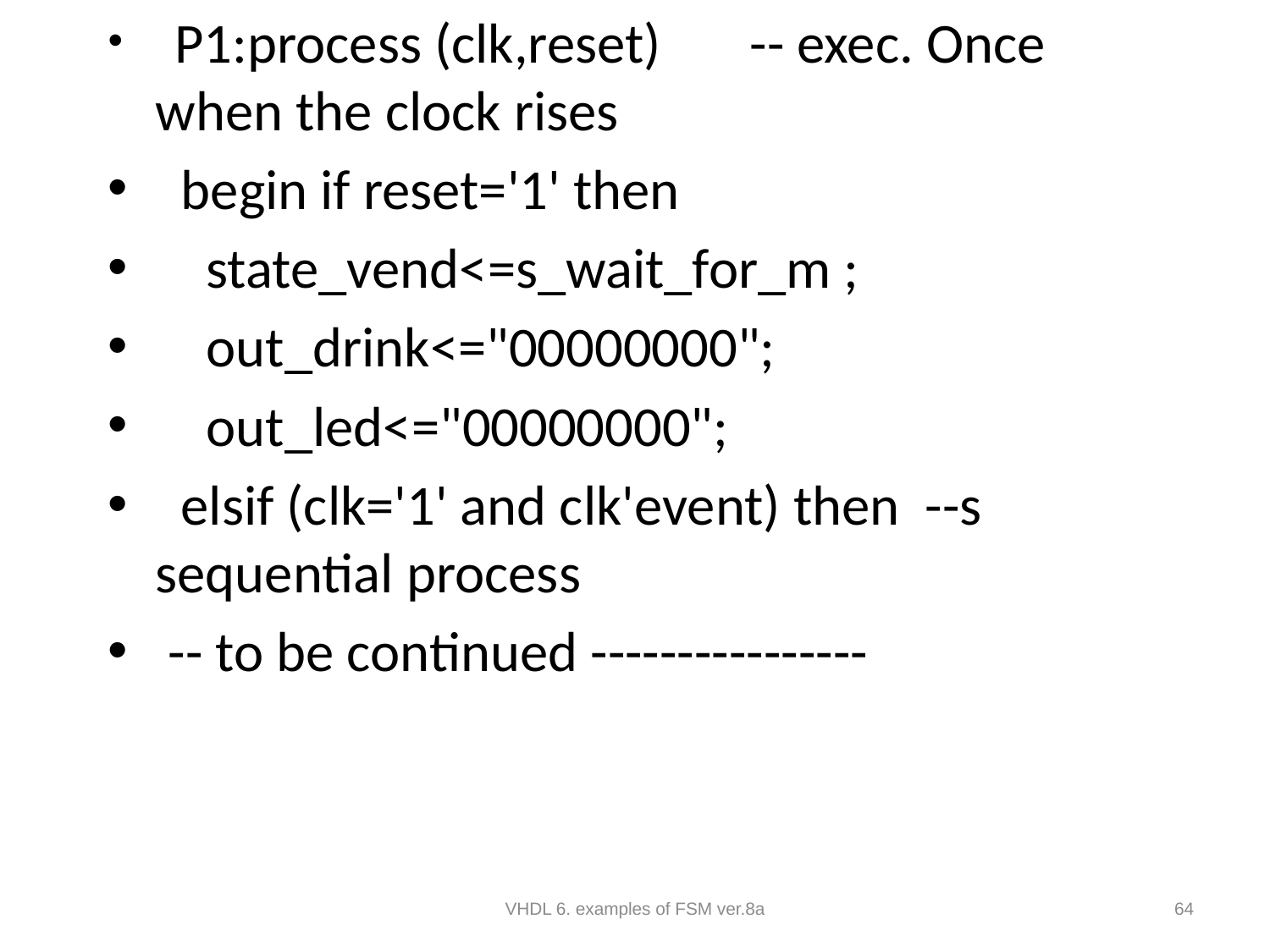

P1:process (clk,reset)       -- exec. Once when the clock rises
  begin if reset='1' then
    state_vend<=s_wait_for_m ;
    out_drink<="00000000";
    out_led<="00000000";
  elsif (clk='1' and clk'event) then  --s sequential process
 -- to be continued ----------------
#
VHDL 6. examples of FSM ver.8a
64